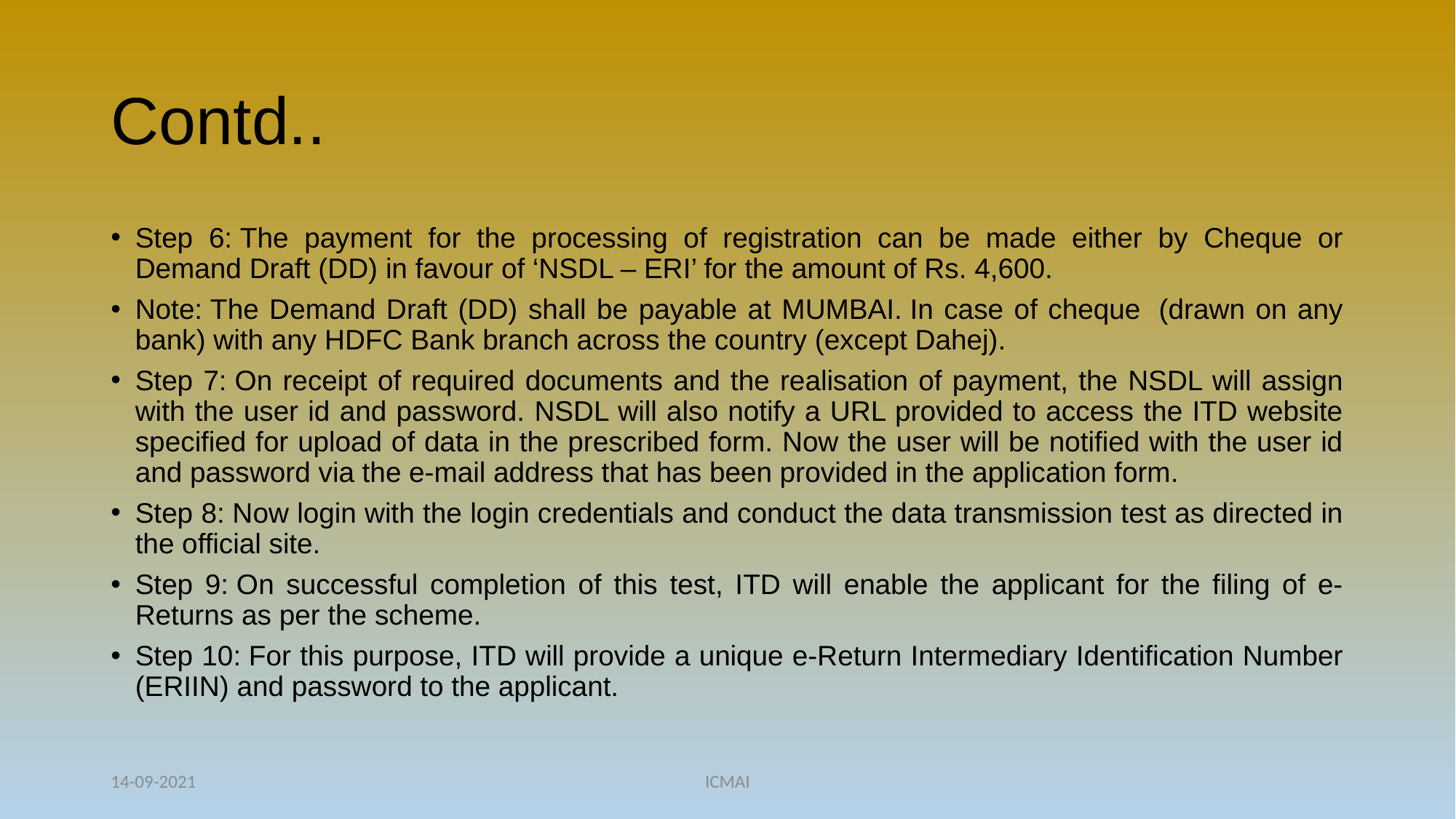

# Contd..
Step 6: The payment for the processing of registration can be made either by Cheque or Demand Draft (DD) in favour of ‘NSDL – ERI’ for the amount of Rs. 4,600.
Note: The Demand Draft (DD) shall be payable at MUMBAI. In case of cheque  (drawn on any bank) with any HDFC Bank branch across the country (except Dahej).
Step 7: On receipt of required documents and the realisation of payment, the NSDL will assign with the user id and password. NSDL will also notify a URL provided to access the ITD website specified for upload of data in the prescribed form. Now the user will be notified with the user id and password via the e-mail address that has been provided in the application form.
Step 8: Now login with the login credentials and conduct the data transmission test as directed in the official site.
Step 9: On successful completion of this test, ITD will enable the applicant for the filing of e-Returns as per the scheme.
Step 10: For this purpose, ITD will provide a unique e-Return Intermediary Identification Number (ERIIN) and password to the applicant.

14-09-2021
ICMAI